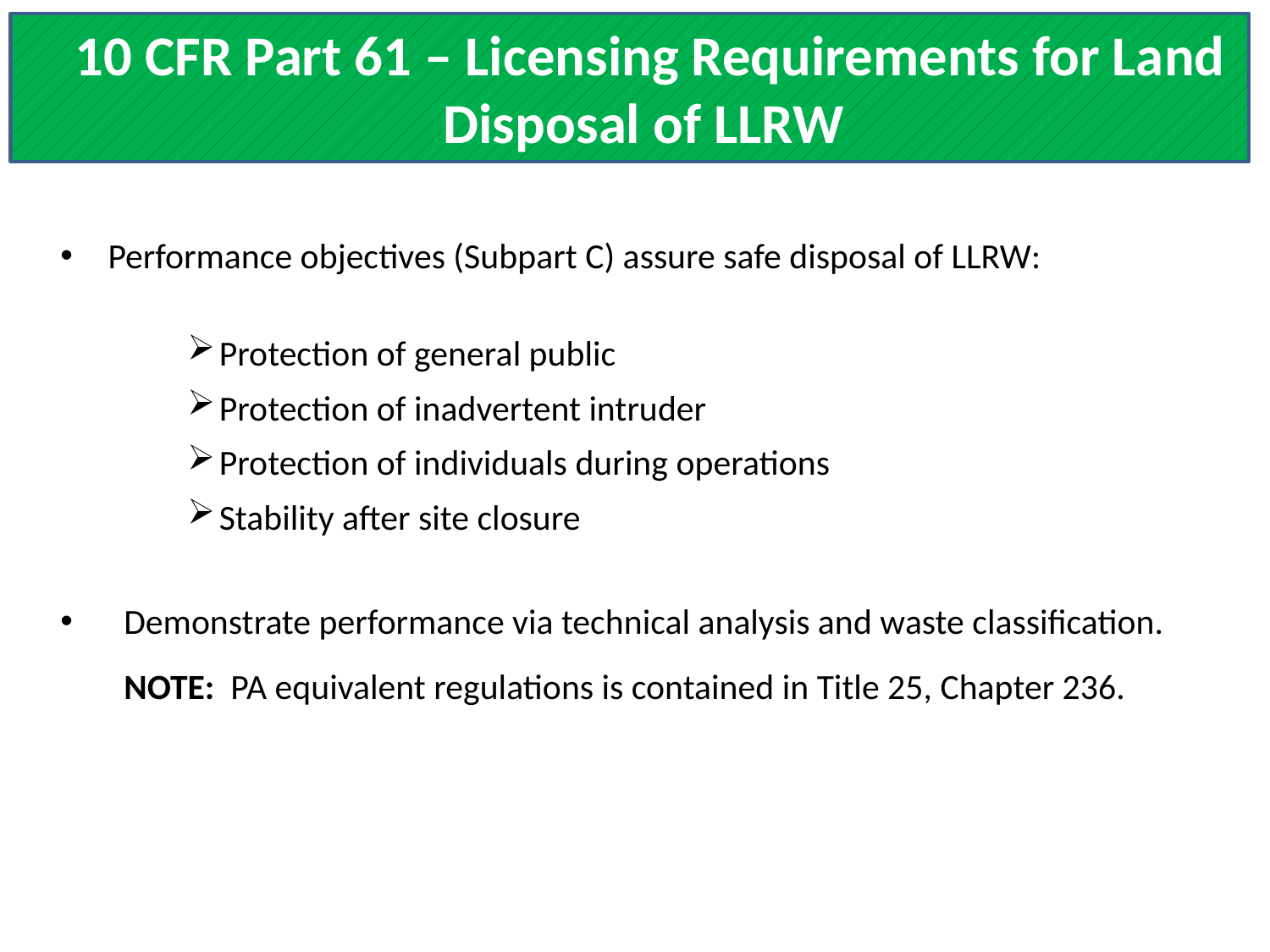

10 CFR Part 61 – Licensing Requirements for Land Disposal of LLRW
#
Performance objectives (Subpart C) assure safe disposal of LLRW:

Protection of general public
Protection of inadvertent intruder
Protection of individuals during operations
Stability after site closure

Demonstrate performance via technical analysis and waste classification.
NOTE:  PA equivalent regulations is contained in Title 25, Chapter 236.